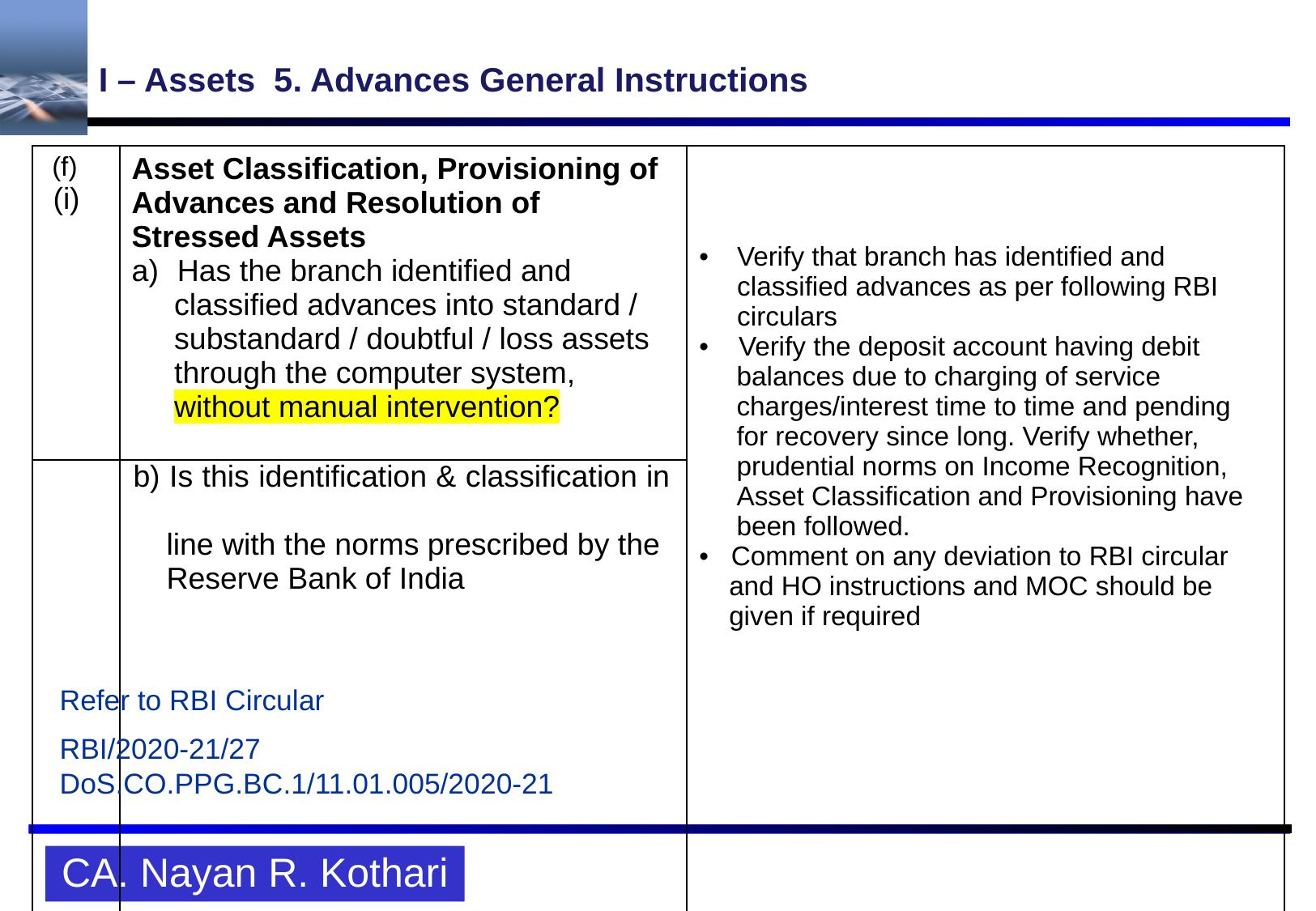

# I – Assets  5. Advances General Instructions
| (f) (i) | Asset Classification, Provisioning of Advances and Resolution of Stressed Assets Has the branch identified and classified advances into standard / substandard / doubtful / loss assets through the computer system, without manual intervention? | Verify that branch has identified and classified advances as per following RBI circulars • Verify the deposit account having debit balances due to charging of service charges/interest time to time and pending for recovery since long. Verify whether, prudential norms on Income Recognition, Asset Classification and Provisioning have been followed. • Comment on any deviation to RBI circular and HO instructions and MOC should be given if required |
| --- | --- | --- |
|  | b) Is this identification & classification in line with the norms prescribed by the Reserve Bank of India |  |
Refer to RBI Circular
RBI/2020-21/27 DoS.CO.PPG.BC.1/11.01.005/2020-21